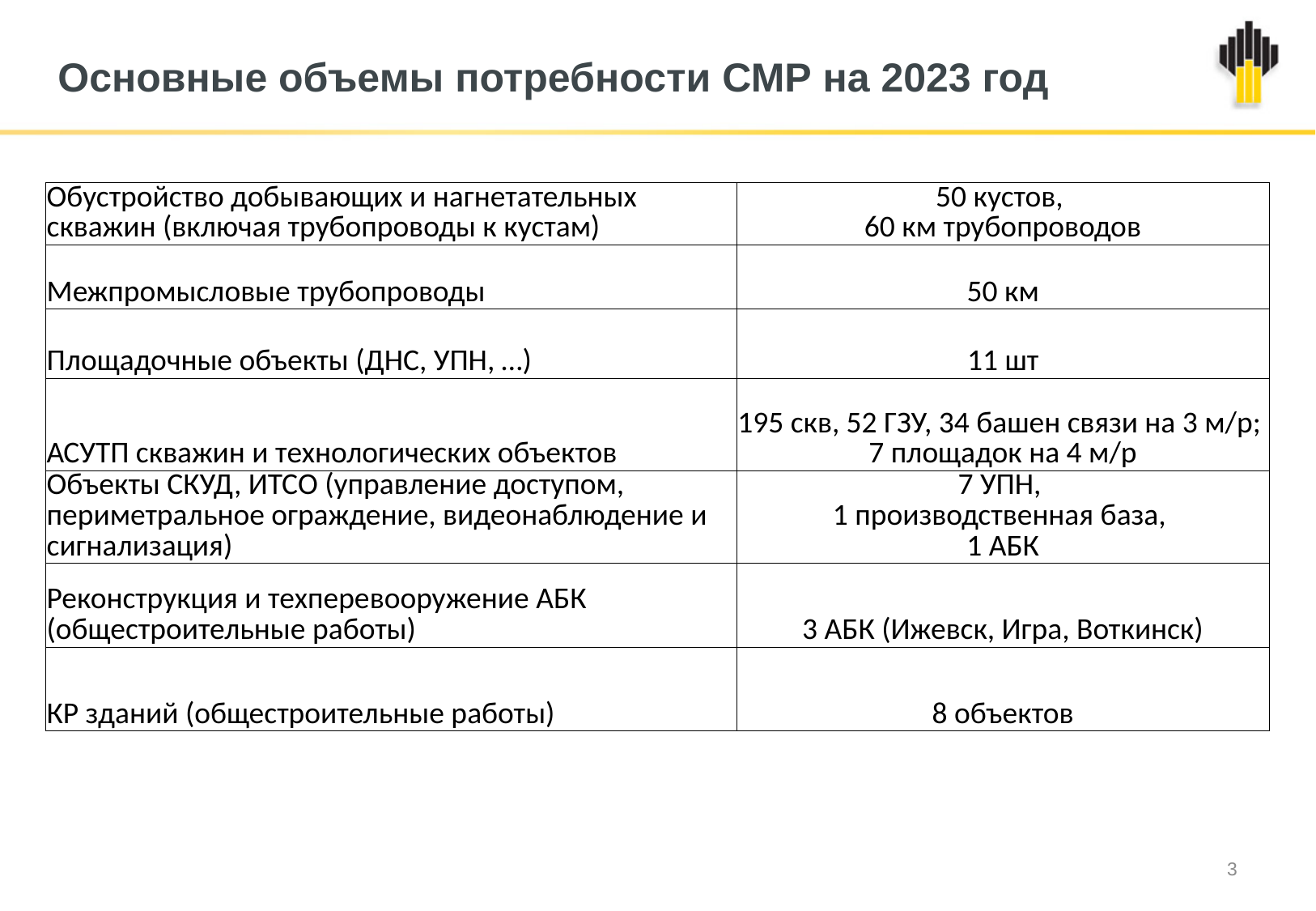

# Основные объемы потребности СМР на 2023 год
| Обустройство добывающих и нагнетательных скважин (включая трубопроводы к кустам) | 50 кустов, 60 км трубопроводов |
| --- | --- |
| Межпромысловые трубопроводы | 50 км |
| Площадочные объекты (ДНС, УПН, …) | 11 шт |
| АСУТП скважин и технологических объектов | 195 скв, 52 ГЗУ, 34 башен связи на 3 м/р; 7 площадок на 4 м/р |
| Объекты СКУД, ИТСО (управление доступом, периметральное ограждение, видеонаблюдение и сигнализация) | 7 УПН, 1 производственная база, 1 АБК |
| Реконструкция и техперевооружение АБК (общестроительные работы) | 3 АБК (Ижевск, Игра, Воткинск) |
| КР зданий (общестроительные работы) | 8 объектов |
3